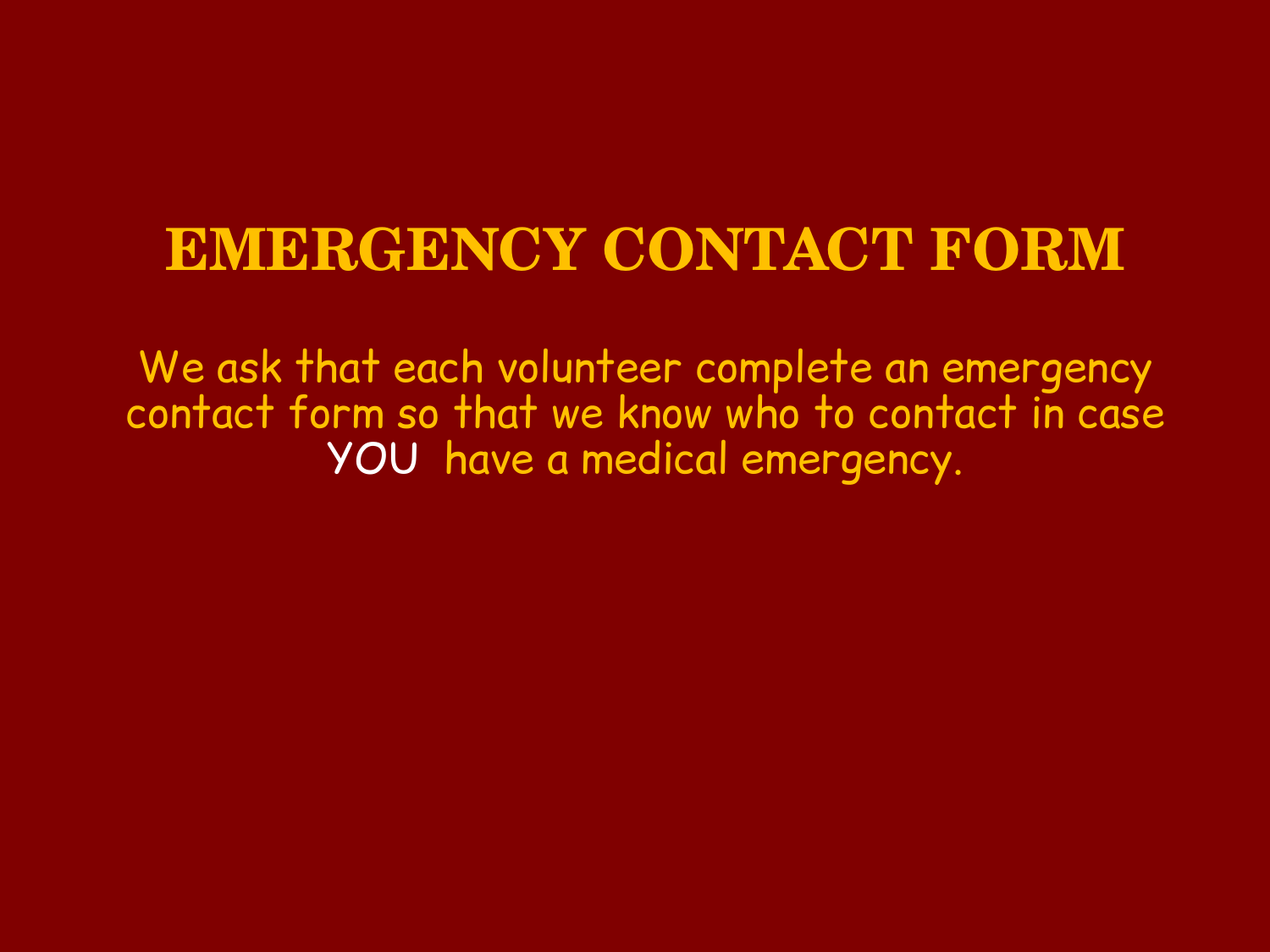

# EMERGENCY CONTACT FORM We ask that each volunteer complete an emergency contact form so that we know who to contact in case YOU  have a medical emergency.